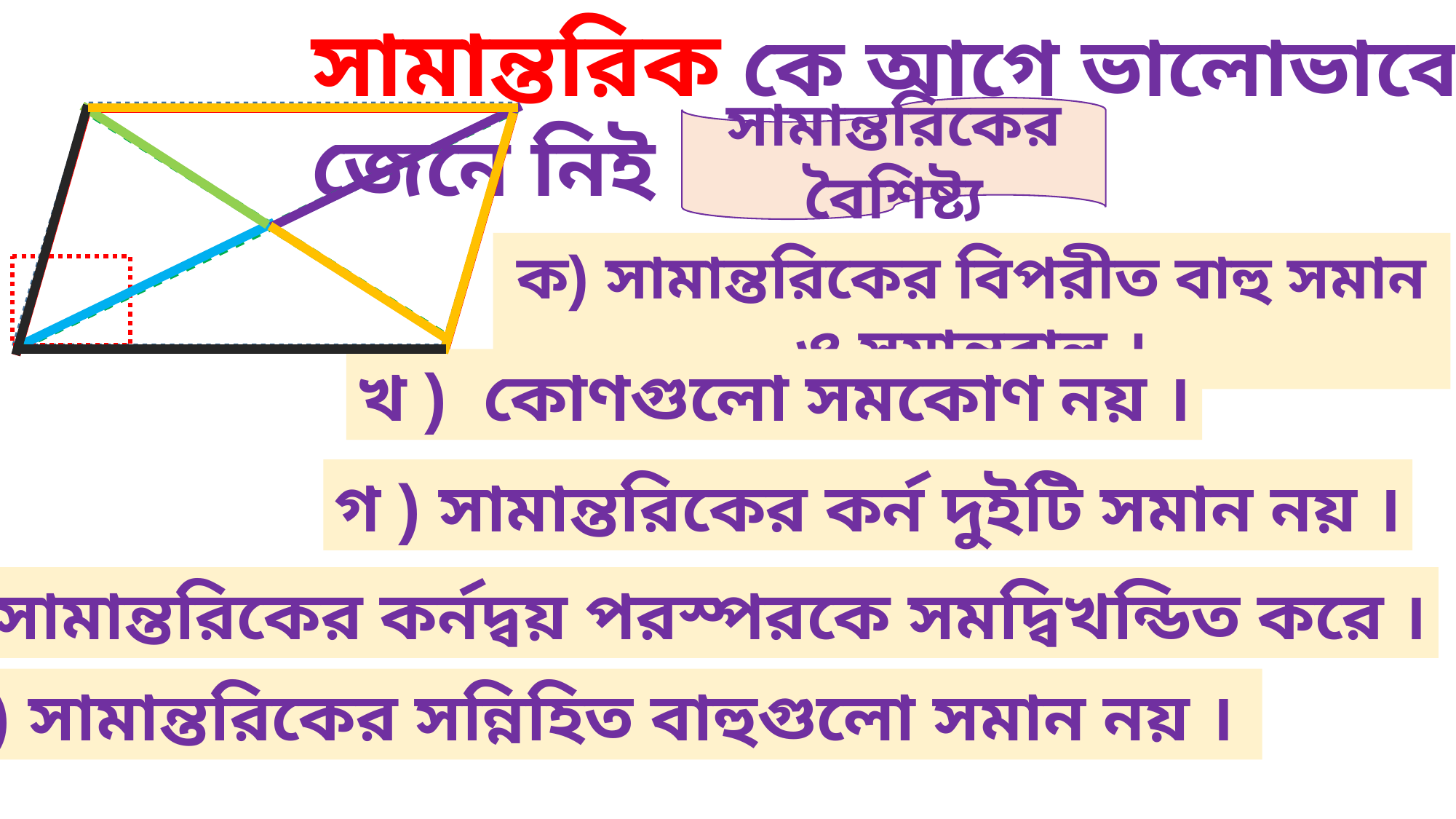

সামান্তরিক কে আগে ভালোভাবে জেনে নিই ।
সামান্তরিকের বৈশিষ্ট্য

ক) সামান্তরিকের বিপরীত বাহু সমান ও সমান্তরাল ।

খ )  কোণগুলো সমকোণ নয় ।
গ ) সামান্তরিকের কর্ন দুইটি সমান নয় ।
ঘ ) সামান্তরিকের কর্নদ্বয় পরস্পরকে সমদ্বিখন্ডিত করে ।
ঙ ) সামান্তরিকের সন্নিহিত বাহুগুলো সমান নয় ।